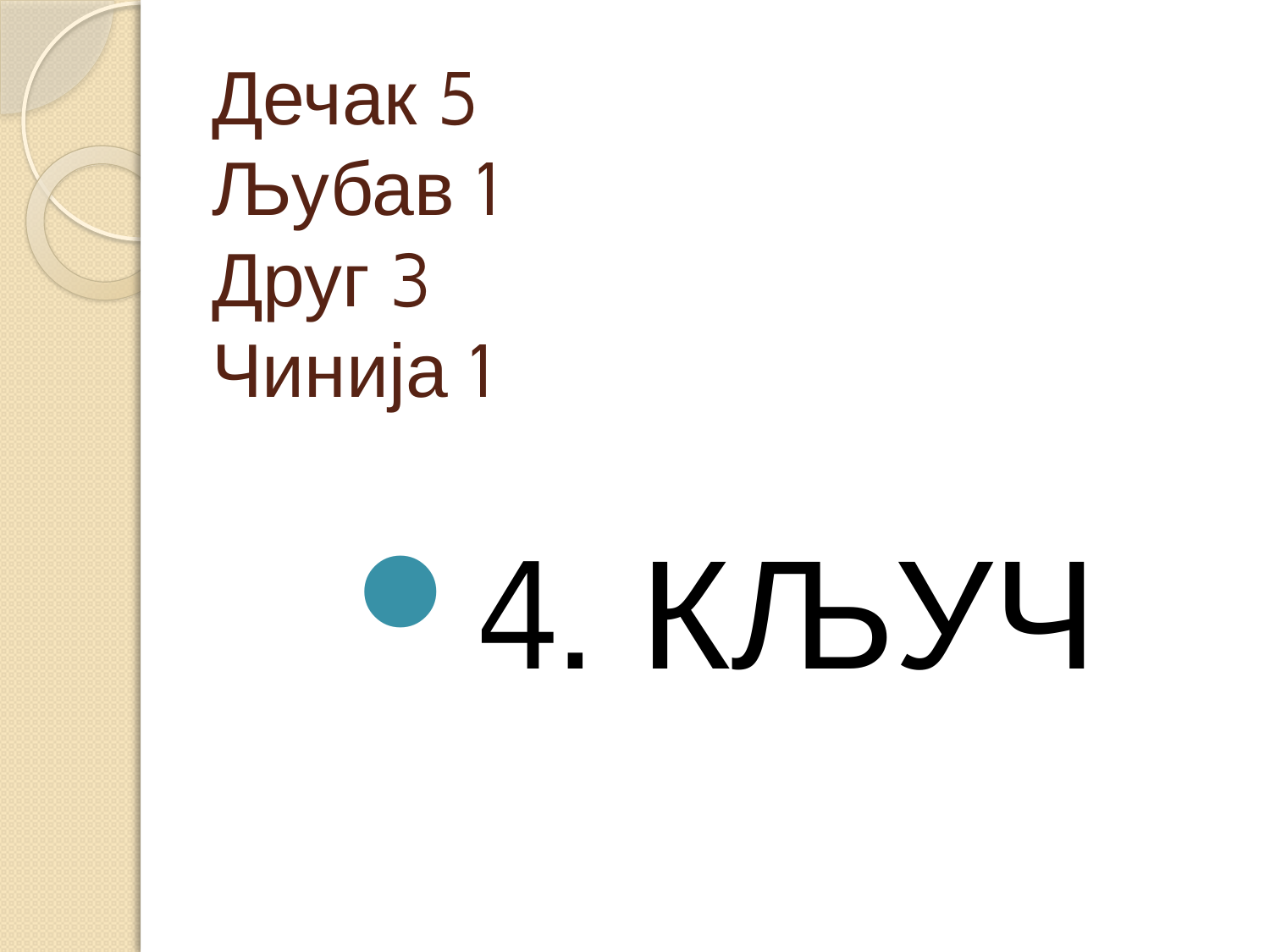

# Дечак 5 Љубав 1 Друг 3 Чинија 1
4. КЉУЧ